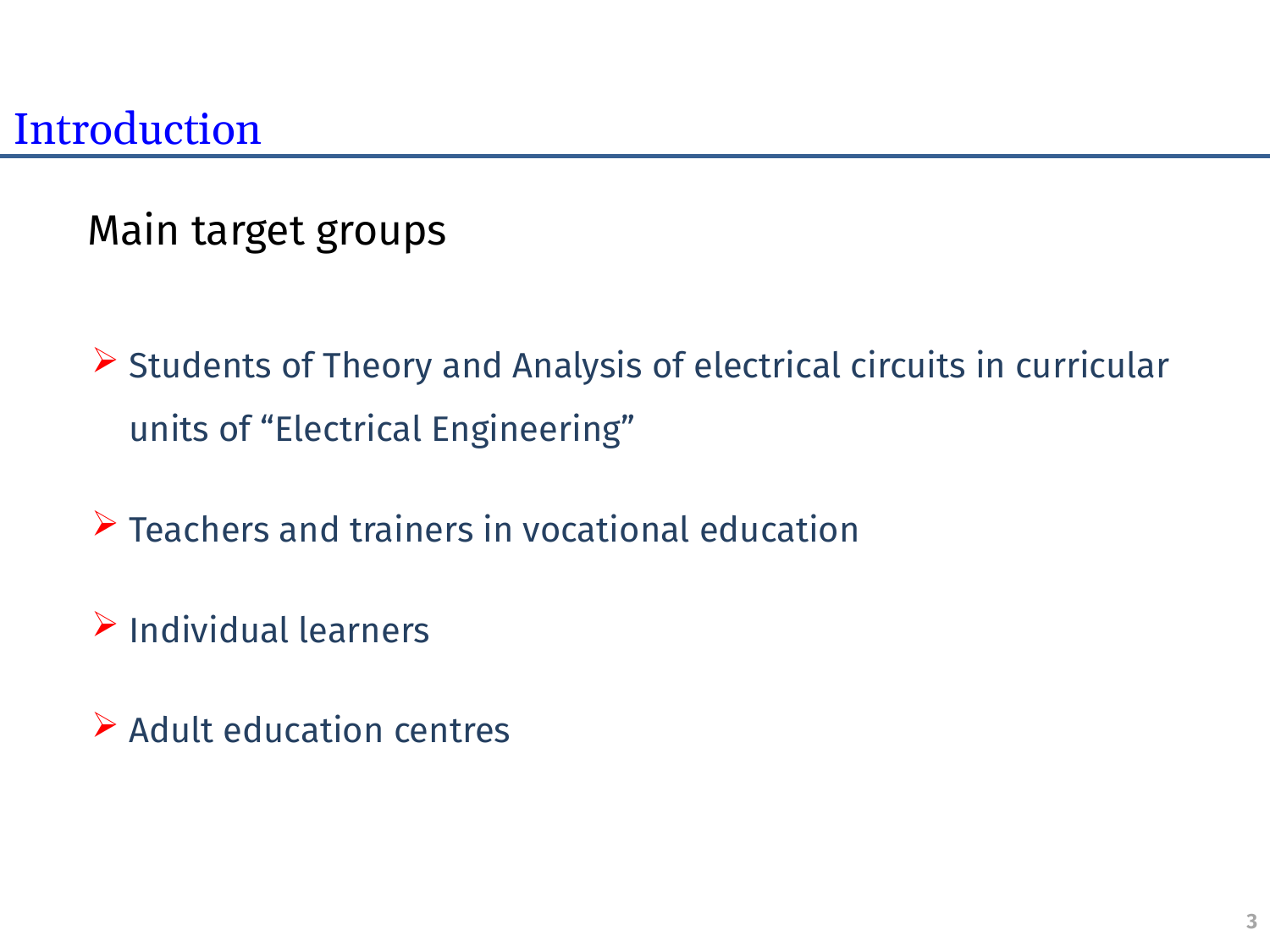

# Introduction
Main target groups

Students of Theory and Analysis of electrical circuits in curricular units of “Electrical Engineering”
Teachers and trainers in vocational education
Individual learners
Adult education centres
UPEC2012
3